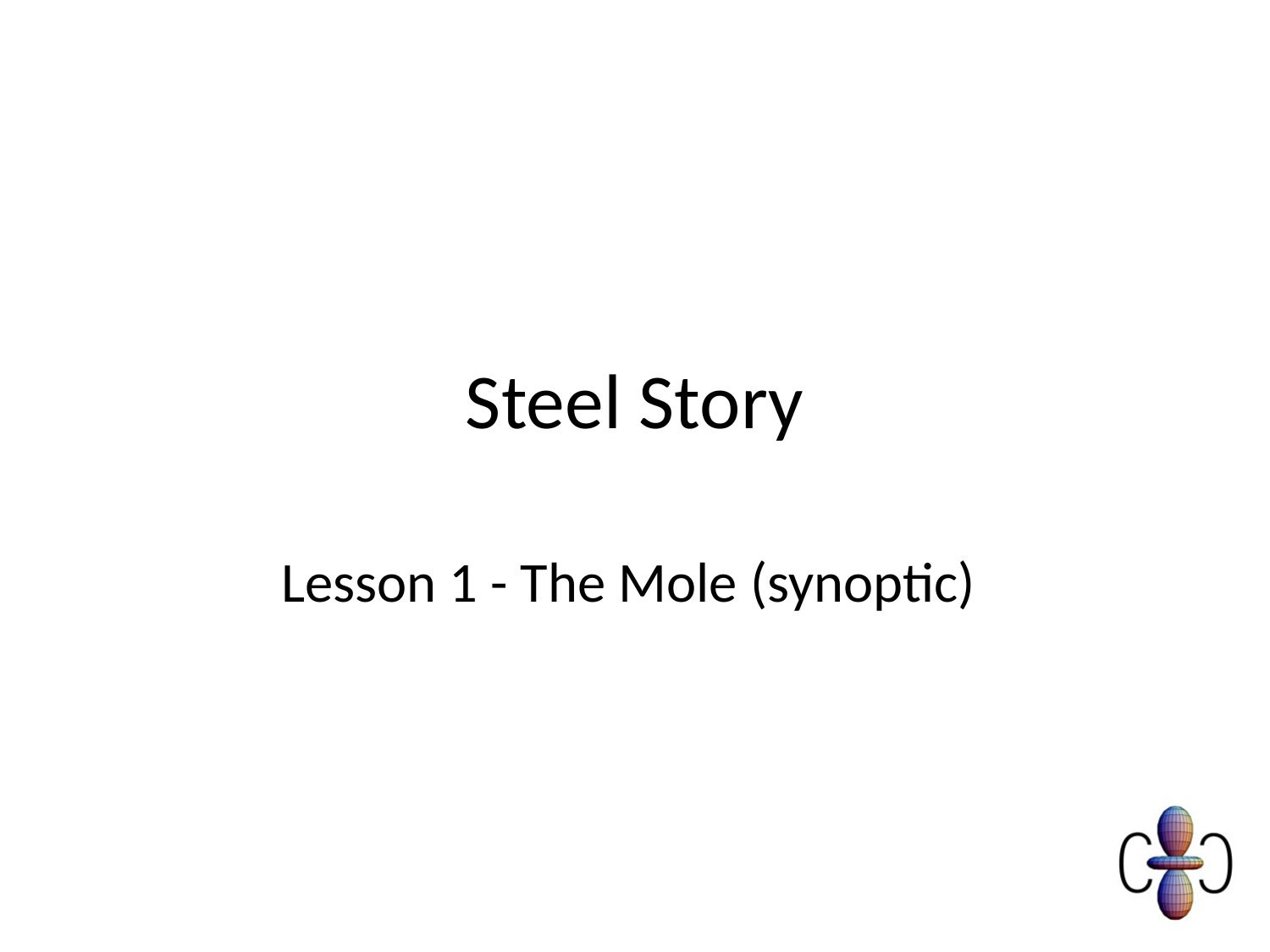

# Steel Story
Lesson 1 - The Mole (synoptic)